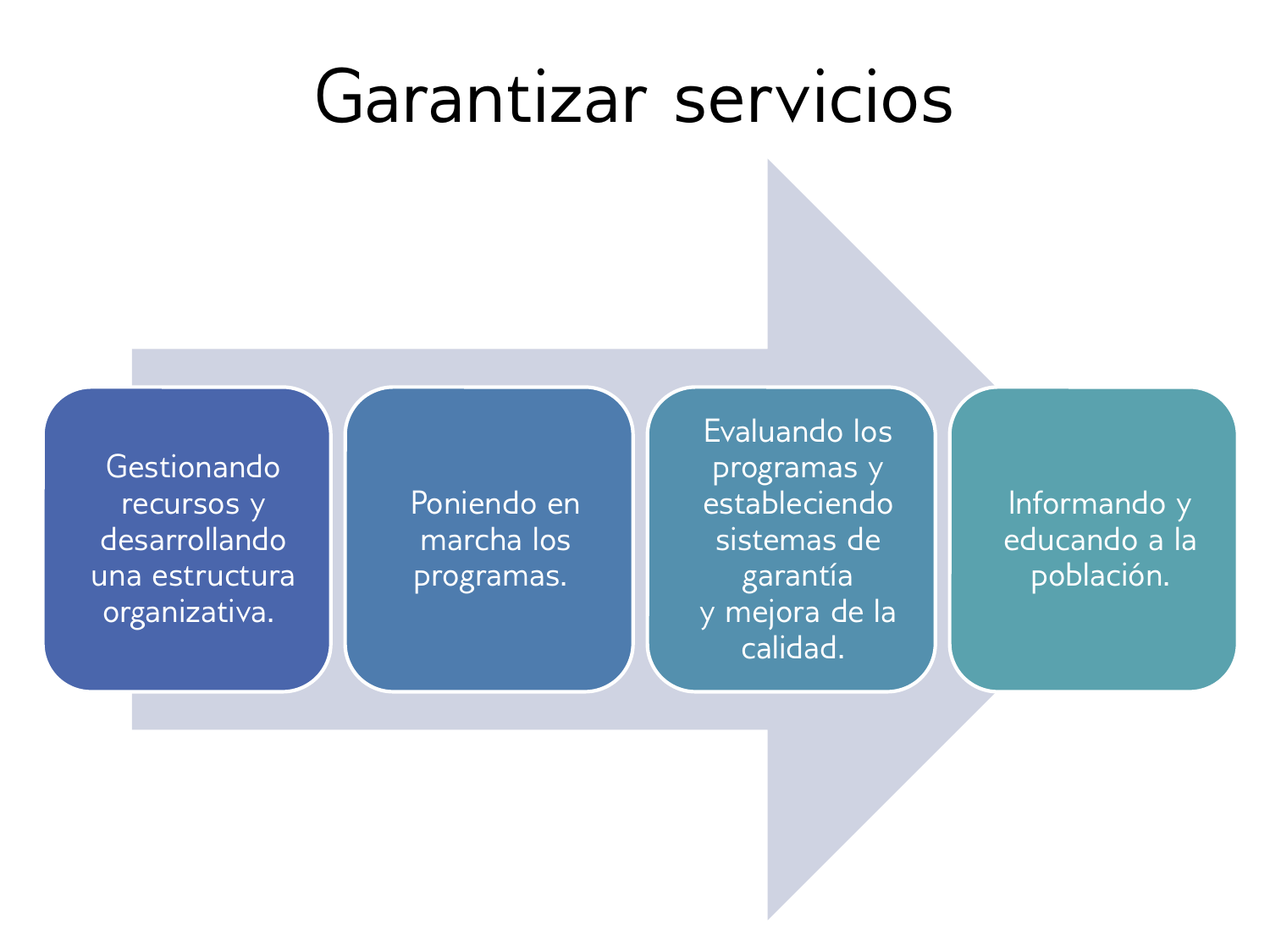

Garantizar servicios
Gestionando recursos y desarrollando una estructura organizativa.
Poniendo en marcha los programas.
Evaluando los programas y estableciendo sistemas de garantía y mejora de la calidad.
Informando y educando a la población.